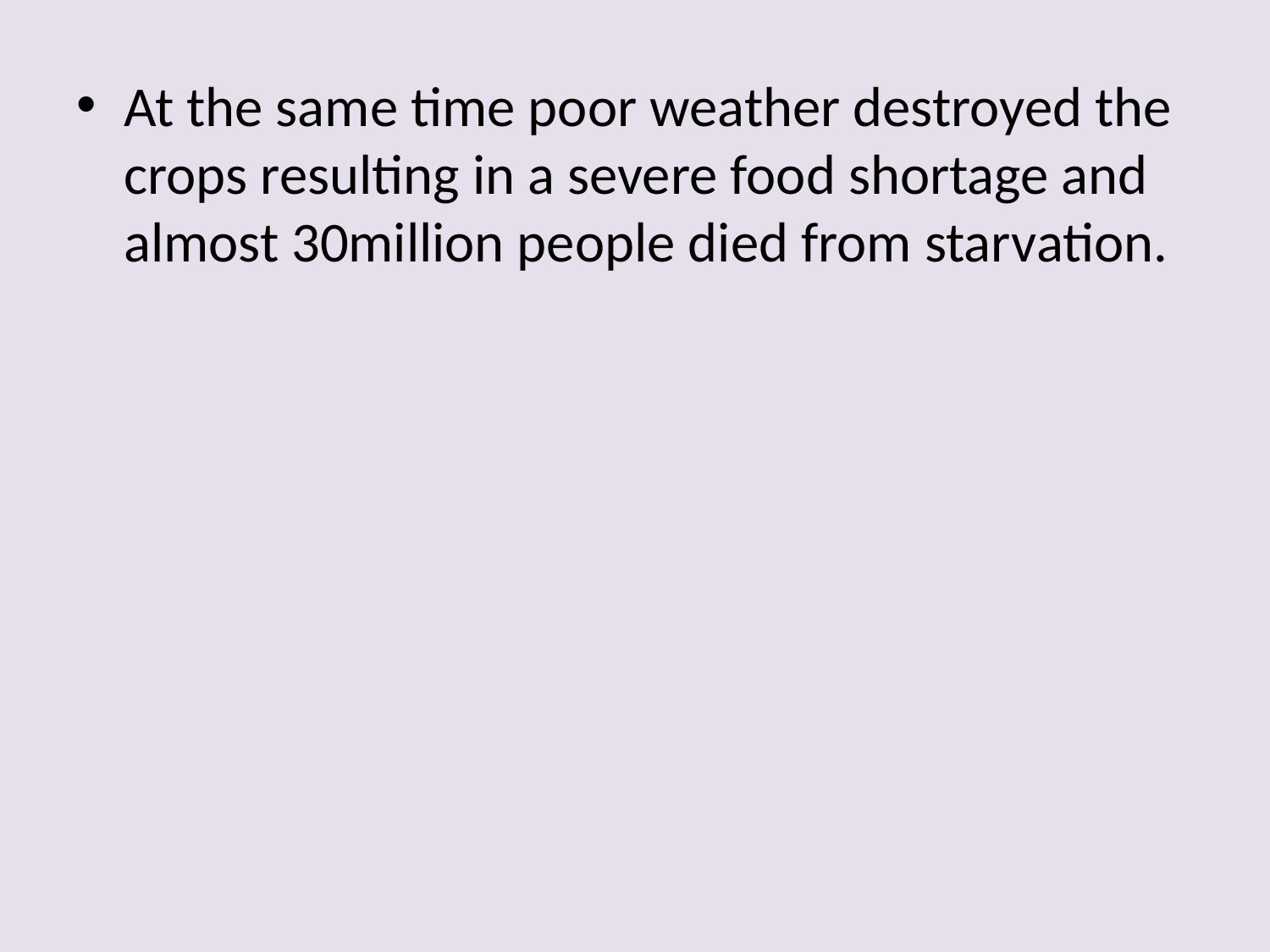

#
At the same time poor weather destroyed the crops resulting in a severe food shortage and almost 30million people died from starvation.